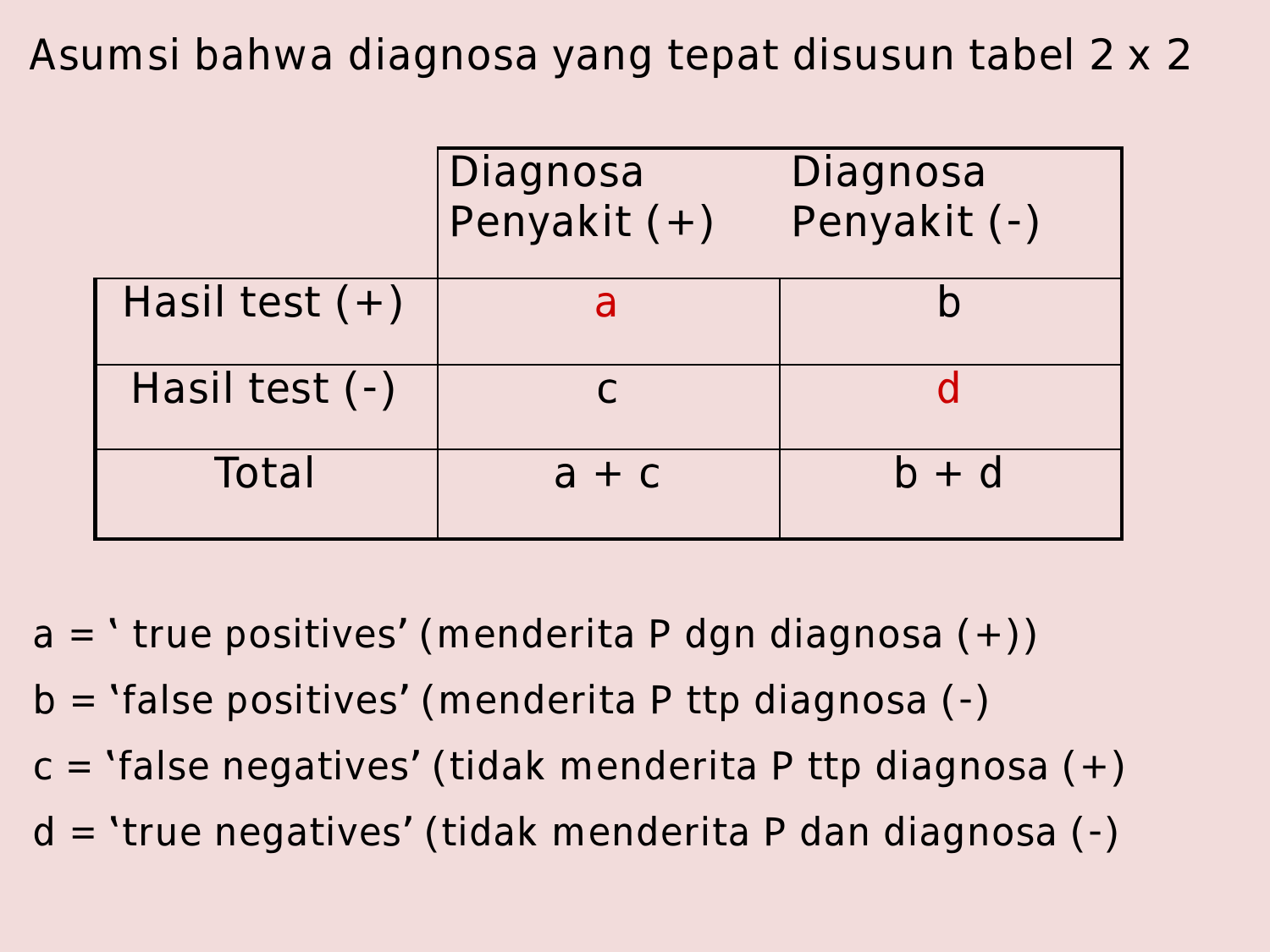

Asumsi bahwa diagnosa yang tepat disusun tabel 2 x 2
|  | Diagnosa Penyakit (+) | Diagnosa Penyakit (-) |
| --- | --- | --- |
| Hasil test (+) | a | b |
| Hasil test (-) | c | d |
| Total | a + c | b + d |
a = ‘ true positives’ (menderita P dgn diagnosa (+))
b = ‘false positives’ (menderita P ttp diagnosa (-)
c = ‘false negatives’ (tidak menderita P ttp diagnosa (+)
d = ‘true negatives’ (tidak menderita P dan diagnosa (-)